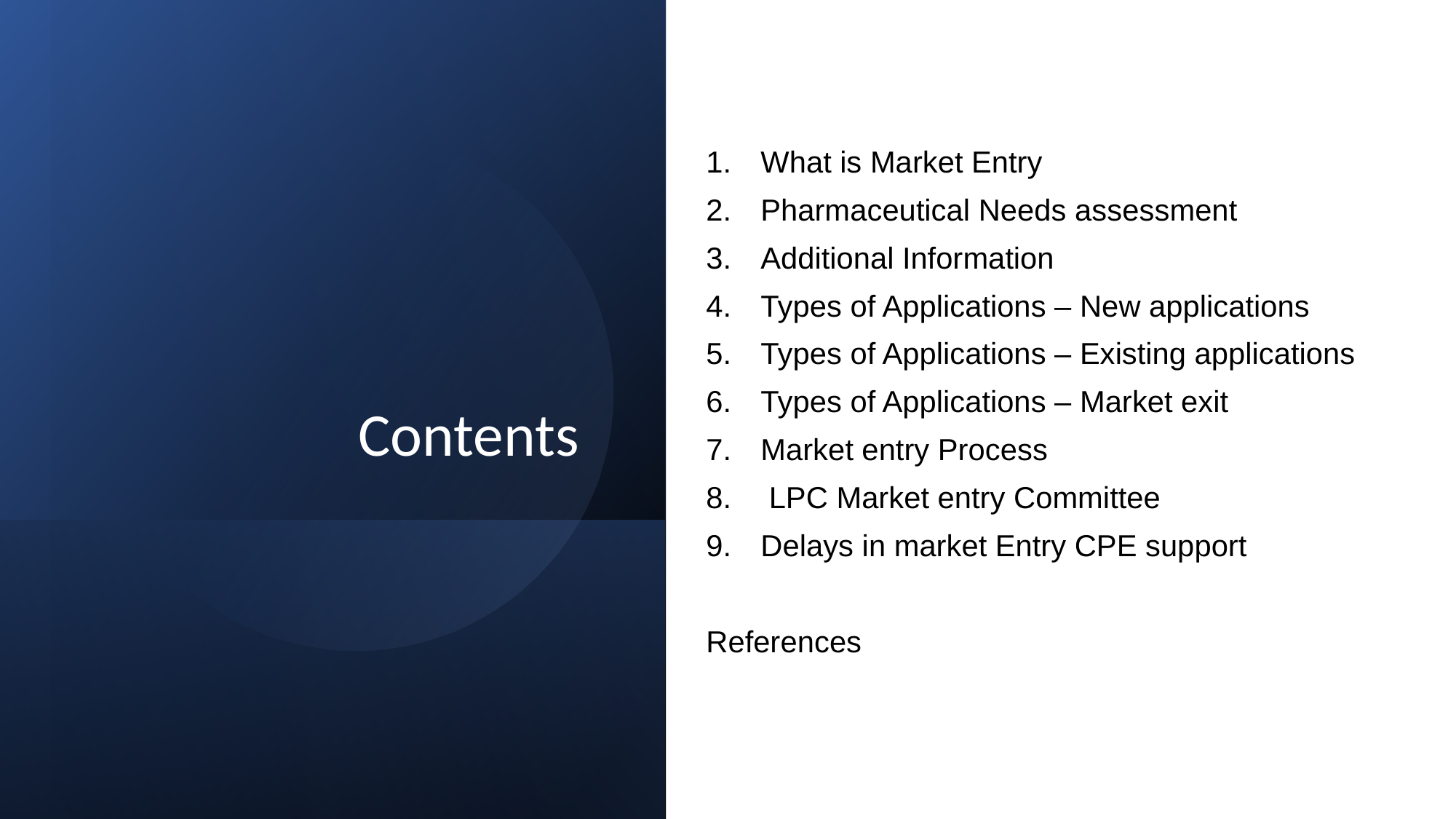

# Contents

What is Market Entry
Pharmaceutical Needs assessment
Additional Information
Types of Applications – New applications
Types of Applications – Existing applications
Types of Applications – Market exit
Market entry Process
 LPC Market entry Committee
Delays in market Entry CPE support

References